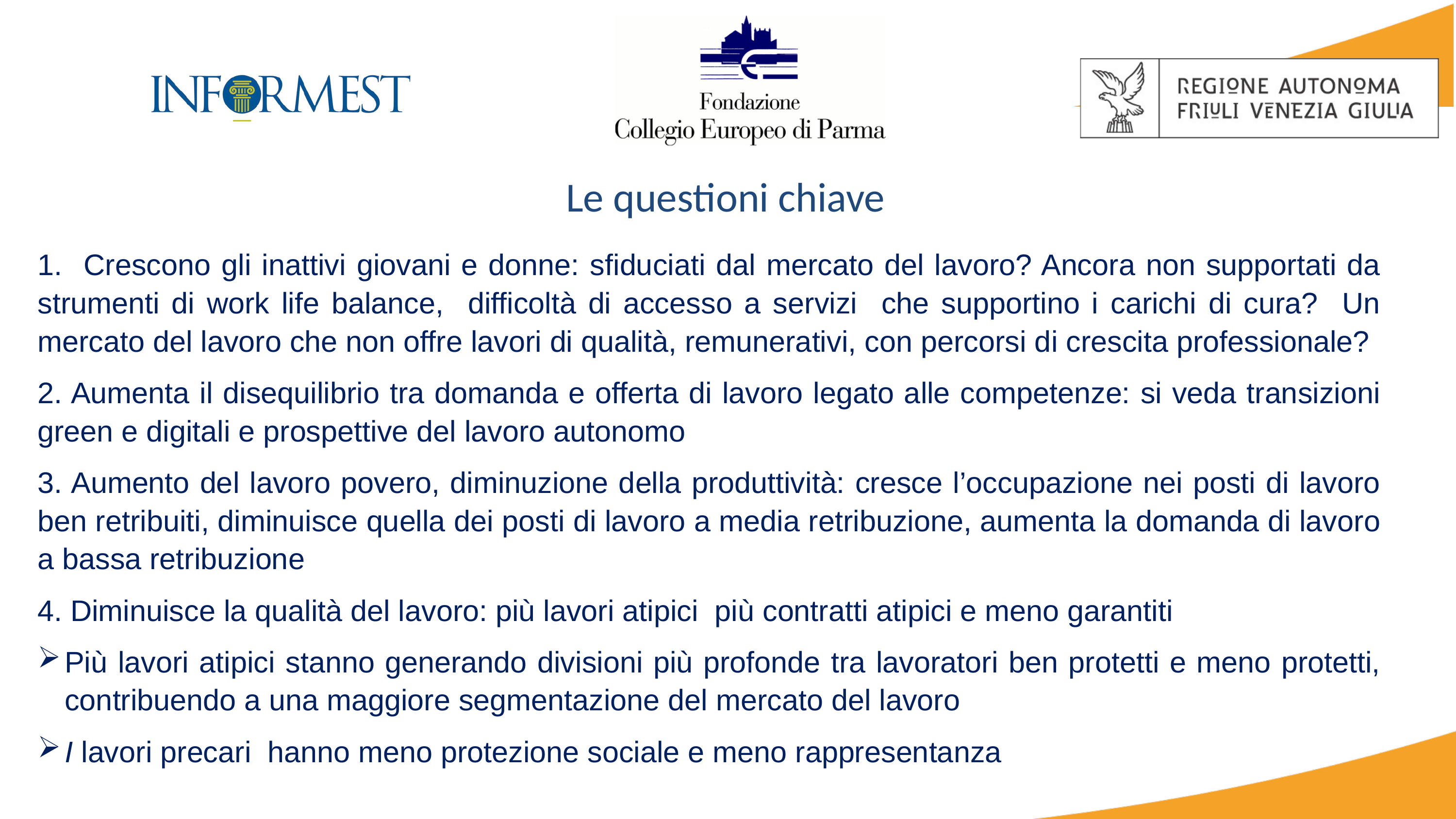

# Le questioni chiave
1.  Crescono gli inattivi giovani e donne: sfiduciati dal mercato del lavoro? Ancora non supportati da strumenti di work life balance,  difficoltà di accesso a servizi  che supportino i carichi di cura?  Un mercato del lavoro che non offre lavori di qualità, remunerativi, con percorsi di crescita professionale?
2. Aumenta il disequilibrio tra domanda e offerta di lavoro legato alle competenze: si veda transizioni green e digitali e prospettive del lavoro autonomo
3. Aumento del lavoro povero, diminuzione della produttività: cresce l’occupazione nei posti di lavoro ben retribuiti, diminuisce quella dei posti di lavoro a media retribuzione, aumenta la domanda di lavoro a bassa retribuzione
4. Diminuisce la qualità del lavoro: più lavori atipici  più contratti atipici e meno garantiti
Più lavori atipici stanno generando divisioni più profonde tra lavoratori ben protetti e meno protetti, contribuendo a una maggiore segmentazione del mercato del lavoro
I lavori precari  hanno meno protezione sociale e meno rappresentanza